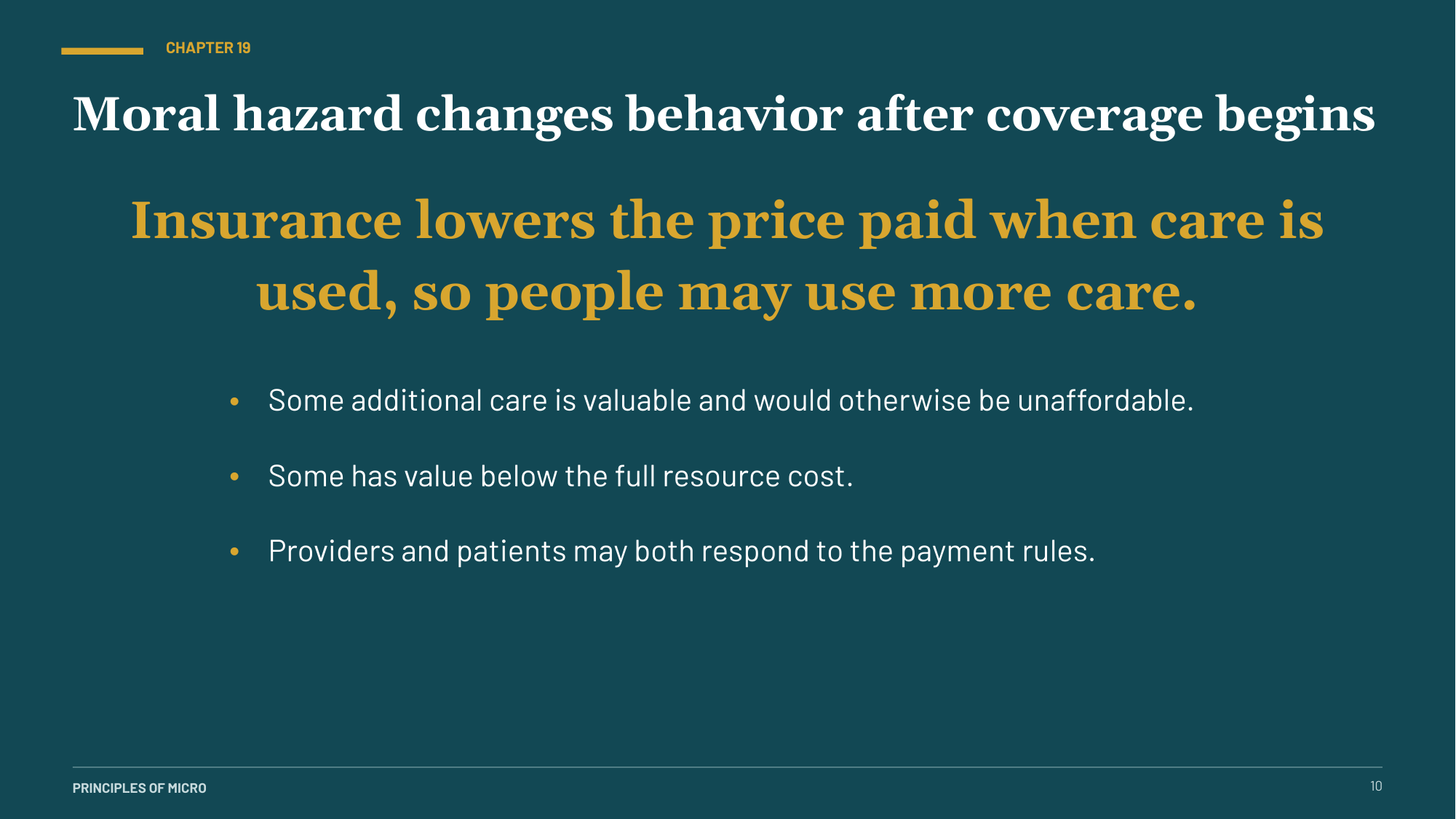

CHAPTER 19

Moral hazard changes behavior after coverage begins
Insurance lowers the price paid when care is used, so people may use more care.
•
Some additional care is valuable and would otherwise be unaffordable.
•
Some has value below the full resource cost.
•
Providers and patients may both respond to the payment rules.

10
PRINCIPLES OF MICRO